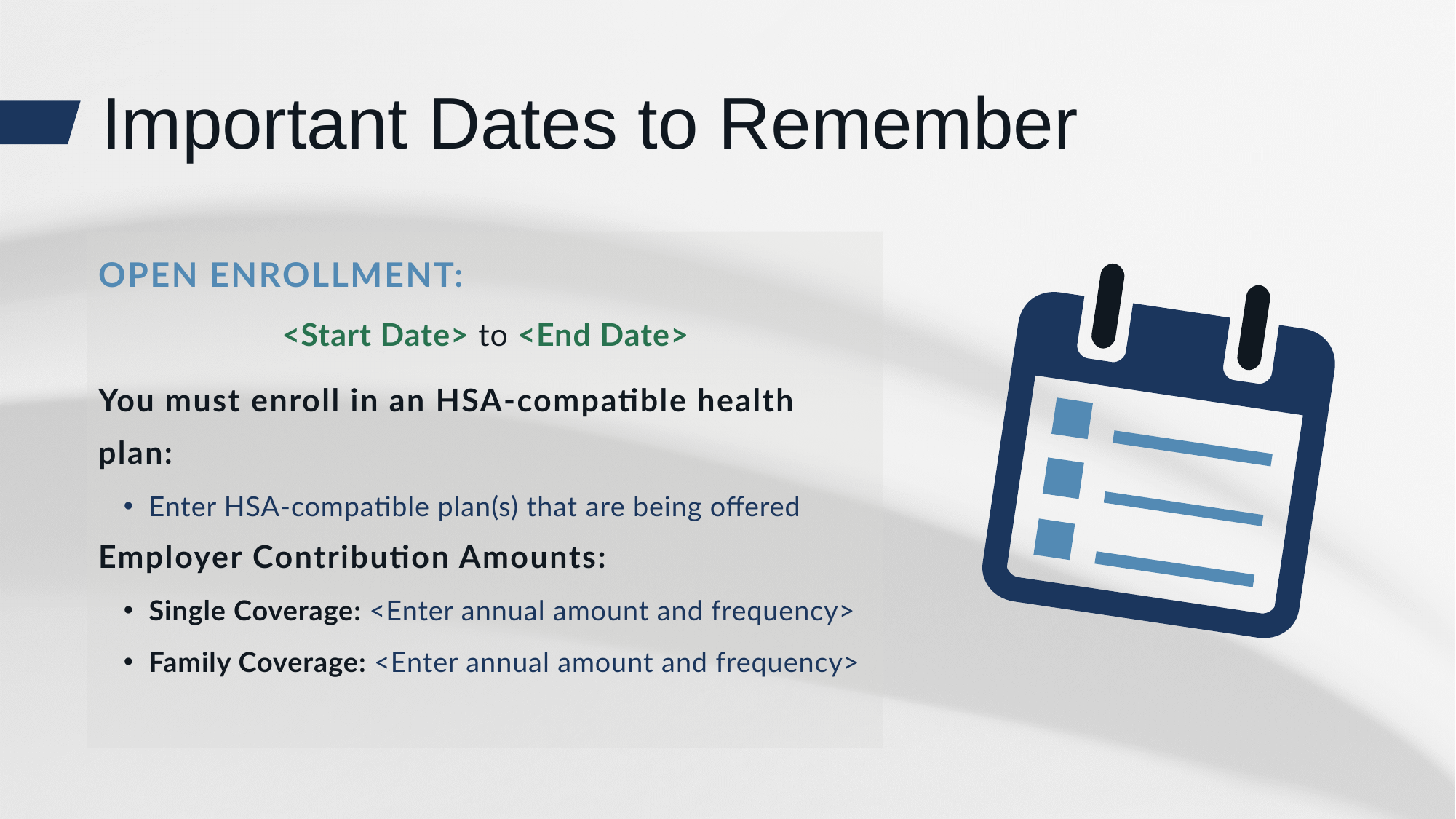

# Important Dates to Remember
Open enrollment:
<Start Date> to <End Date>
You must enroll in an HSA-compatible health plan:
Enter HSA-compatible plan(s) that are being offered
Employer Contribution Amounts:
Single Coverage: <Enter annual amount and frequency>
Family Coverage: <Enter annual amount and frequency>